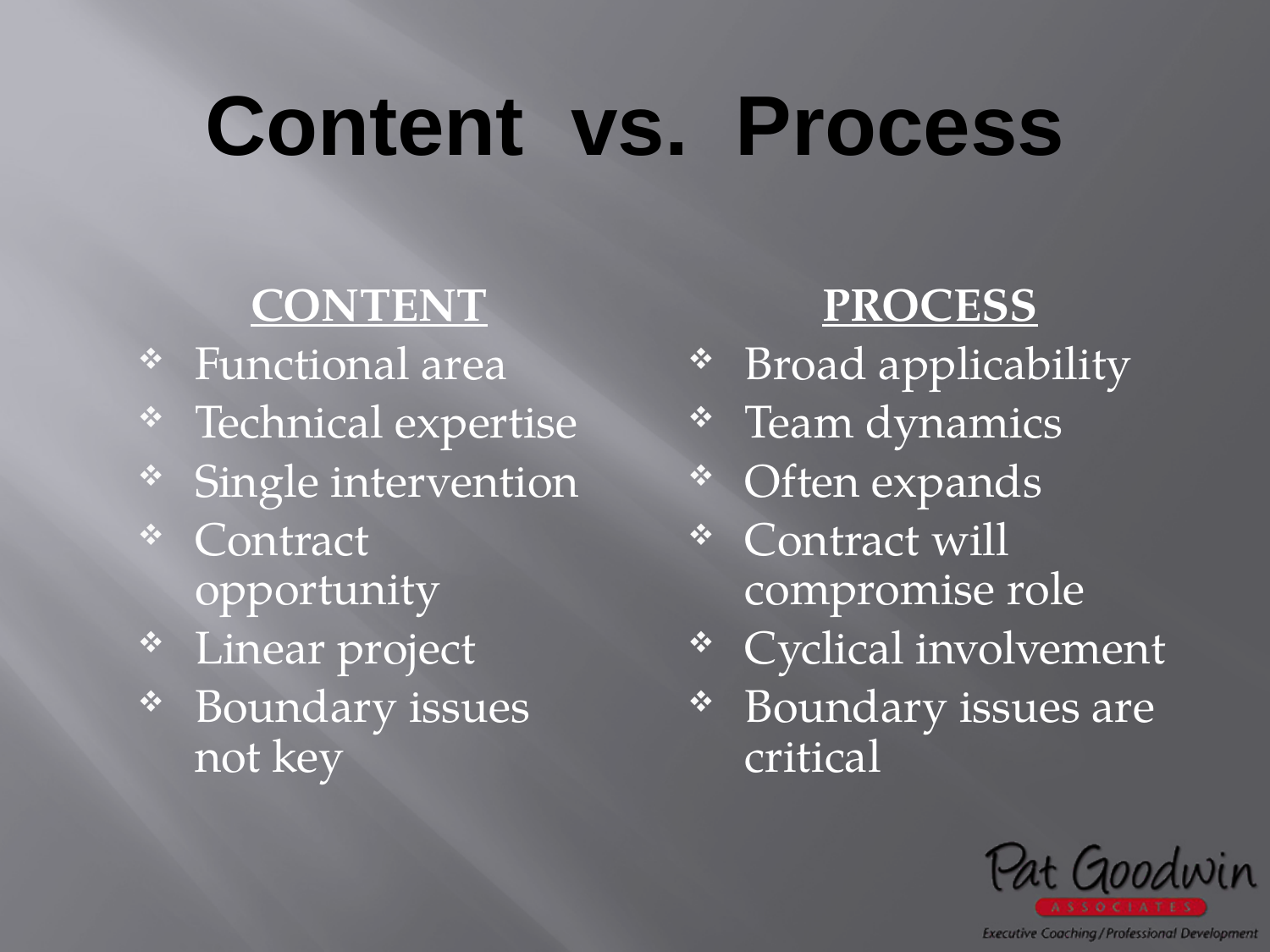

# Content  vs.  Process
CONTENT
Functional area
Technical expertise
Single intervention
Contract opportunity
Linear project
Boundary issues not key
PROCESS
Broad applicability
Team dynamics
Often expands
Contract will compromise role
Cyclical involvement
Boundary issues are critical